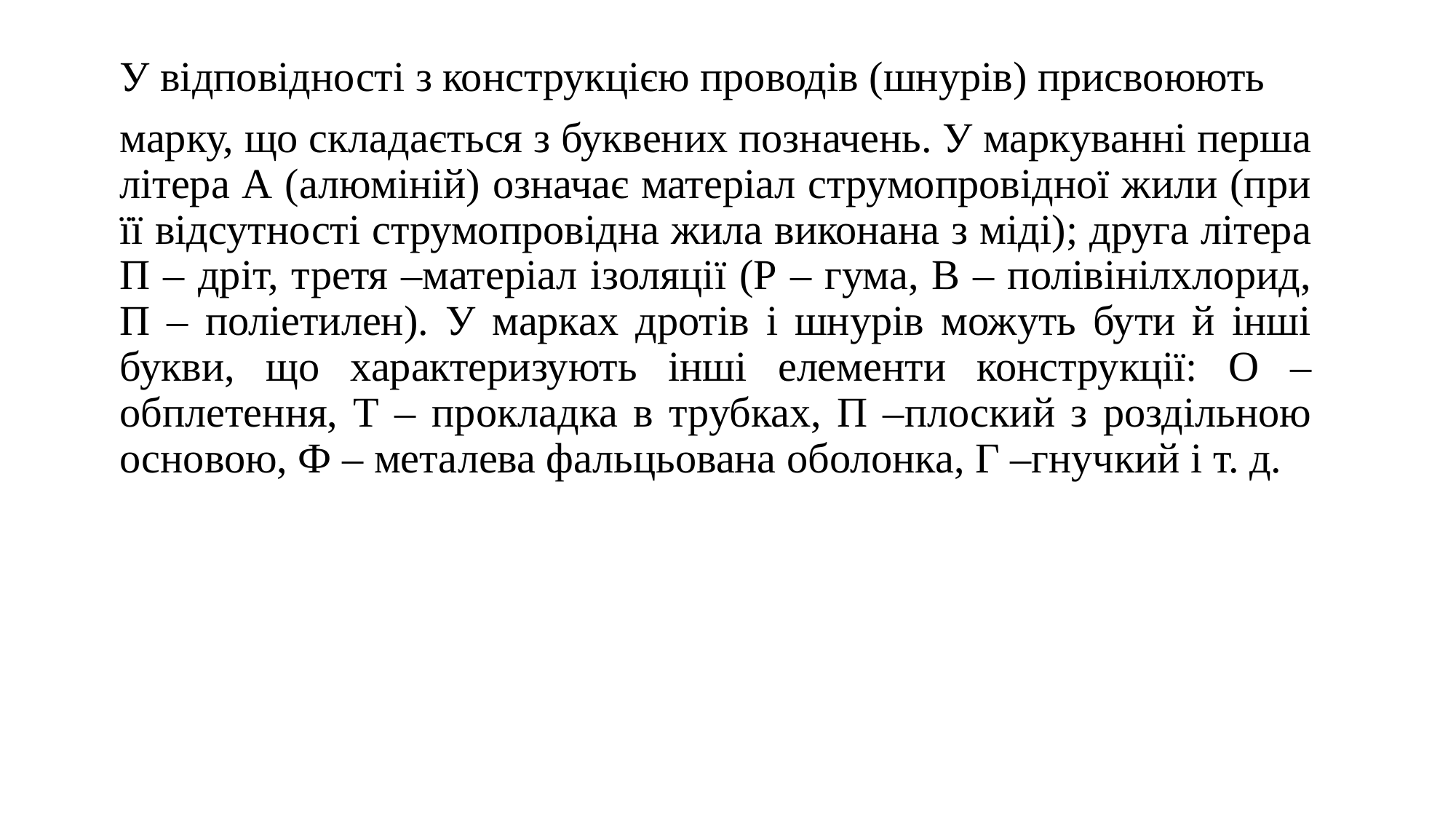

У відповідності з конструкцією проводів (шнурів) присвоюють
марку, що складається з буквених позначень. У маркуванні перша літера А (алюміній) означає матеріал струмопровідної жили (при її відсутності струмопровідна жила виконана з міді); друга літера П – дріт, третя –матеріал ізоляції (Р – гума, В – полівінілхлорид, П – поліетилен). У марках дротів і шнурів можуть бути й інші букви, що характеризують інші елементи конструкції: О – обплетення, Т – прокладка в трубках, П –плоский з роздільною основою, Ф – металева фальцьована оболонка, Г –гнучкий і т. д.